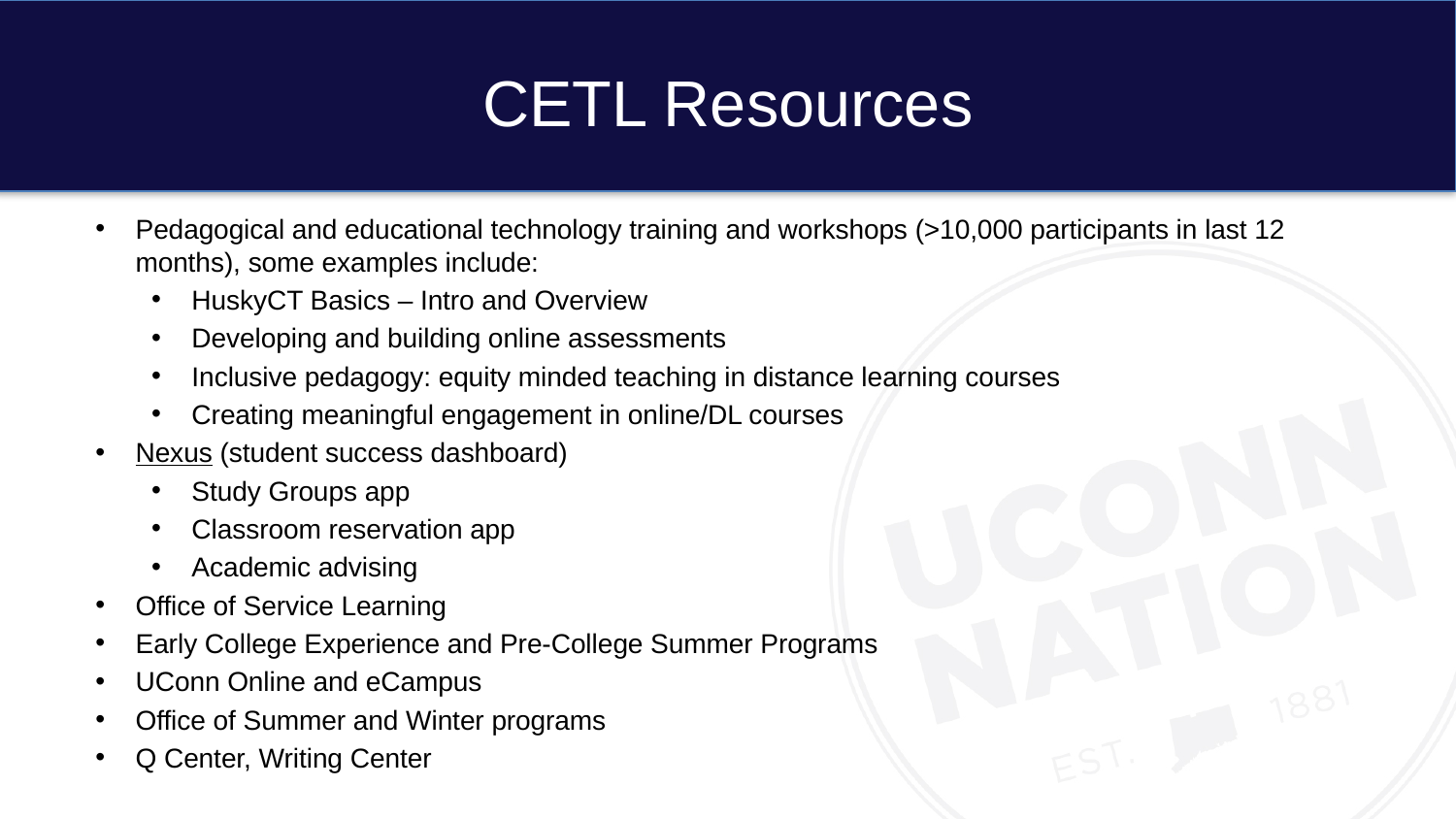

# CETL Resources
Pedagogical and educational technology training and workshops (>10,000 participants in last 12 months), some examples include:
HuskyCT Basics – Intro and Overview
Developing and building online assessments
Inclusive pedagogy: equity minded teaching in distance learning courses
Creating meaningful engagement in online/DL courses
Nexus (student success dashboard)
Study Groups app
Classroom reservation app
Academic advising
Office of Service Learning
Early College Experience and Pre-College Summer Programs
UConn Online and eCampus
Office of Summer and Winter programs
Q Center, Writing Center